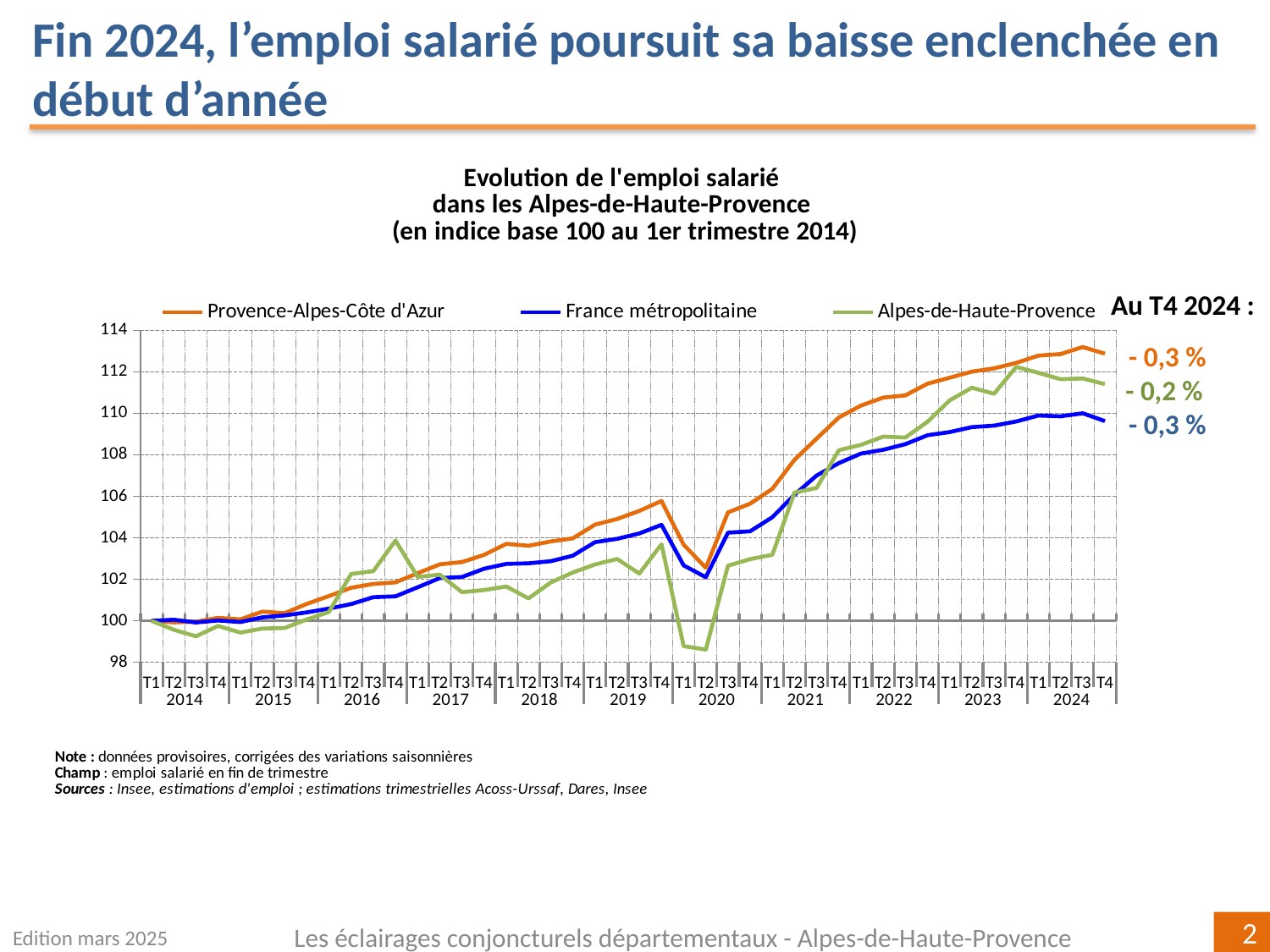

Fin 2024, l’emploi salarié poursuit sa baisse enclenchée en début d’année

### Chart: Evolution de l'emploi salarié
dans les Alpes-de-Haute-Provence
(en indice base 100 au 1er trimestre 2014)

| Category |  |  | Alpes-de-Haute-Provence |
|---|---|---|---|
| T1 | 100.0 | 100.0 | 100.0 |
| T2 | 99.92535276389744 | 100.05257038581796 | 99.57104236998002 |
| T3 | 99.95844265811026 | 99.91993447899009 | 99.25244094002001 |
| T4 | 100.14483792079609 | 100.0167892501286 | 99.75316976526064 |
| T1 | 100.06974502955259 | 99.9407249870396 | 99.43380112920467 |
| T2 | 100.44214560667604 | 100.16716674756148 | 99.62579633798828 |
| T3 | 100.36933669802981 | 100.25967921789685 | 99.65651544436946 |
| T4 | 100.81605026990002 | 100.40712344734963 | 100.06509843510484 |
| T1 | 101.19463431210349 | 100.58924159721079 | 100.42572546154022 |
| T2 | 101.59065461169516 | 100.80593966695896 | 102.25935019040273 |
| T3 | 101.77710558127377 | 101.13865227268374 | 102.39250793459796 |
| T4 | 101.85019302438295 | 101.17899706444746 | 103.86966166848327 |
| T1 | 102.29473402744145 | 101.61602834010051 | 102.11692055504056 |
| T2 | 102.7226186696081 | 102.06031046387658 | 102.22384673293767 |
| T3 | 102.83119140331256 | 102.11120635279734 | 101.3798502211391 |
| T4 | 103.17908094768578 | 102.5098784241596 | 101.4832096603435 |
| T1 | 103.70974480672498 | 102.74319228330384 | 101.65478980682303 |
| T2 | 103.61721565809347 | 102.7718771813708 | 101.07869509929215 |
| T3 | 103.82277409183847 | 102.8714491985863 | 101.84703198839821 |
| T4 | 103.97568951206341 | 103.13937400350764 | 102.3282522623885 |
| T1 | 104.63520341371853 | 103.78958609942627 | 102.71482041005251 |
| T2 | 104.90761011859995 | 103.95178870584144 | 102.97714985069398 |
| T3 | 105.29805972893035 | 104.20804931642036 | 102.27432891770043 |
| T4 | 105.77346235049671 | 104.62627546600967 | 103.68927279219216 |
| T1 | 103.6696358440431 | 102.67005476549578 | 98.77863873164372 |
| T2 | 102.55449526769966 | 102.10282425497988 | 98.61622043635143 |
| T3 | 105.22396956175403 | 104.24772001512015 | 102.65659422158704 |
| T4 | 105.64477942855885 | 104.31453684341045 | 102.97309668511971 |
| T1 | 106.3616714296061 | 104.99112557457178 | 103.18008049071474 |
| T2 | 107.76125139963585 | 106.07454674372165 | 106.1830934696555 |
| T3 | 108.78419706870339 | 107.00401964694348 | 106.40425326645942 |
| T4 | 109.80034649687227 | 107.601794383625 | 108.22127376570685 |
| T1 | 110.37251199090869 | 108.06079048628894 | 108.48017901832696 |
| T2 | 110.75755803265557 | 108.24196337452052 | 108.87744223259206 |
| T3 | 110.86384678376284 | 108.5130826802926 | 108.833901420393 |
| T4 | 111.42743341633665 | 108.94539316629397 | 109.59232095645737 |
| T1 | 111.7169421372507 | 109.09765751217462 | 110.62659808889343 |
| T2 | 112.00672939262788 | 109.33373921600327 | 111.23258176977812 |
| T3 | 112.16722095024822 | 109.40806839975217 | 110.94348662893958 |
| T4 | 112.42815203525147 | 109.60754652533518 | 112.23631607701303 |
| T1 | 112.77927257939633 | 109.89424998967317 | 111.95295150727729 |
| T2 | 112.855479608492 | 109.85468851766169 | 111.64387961349178 |
| T3 | 113.19144787784592 | 110.00088488957611 | 111.67763233023138 |
| T4 | 112.87792948621541 | 109.6268761562274 | 111.40695684170696 |

Au T4 2024 :
- 0,3 %
- 0,2 %
- 0,3 %

Edition mars 2025
Les éclairages conjoncturels départementaux - Alpes-de-Haute-Provence
2